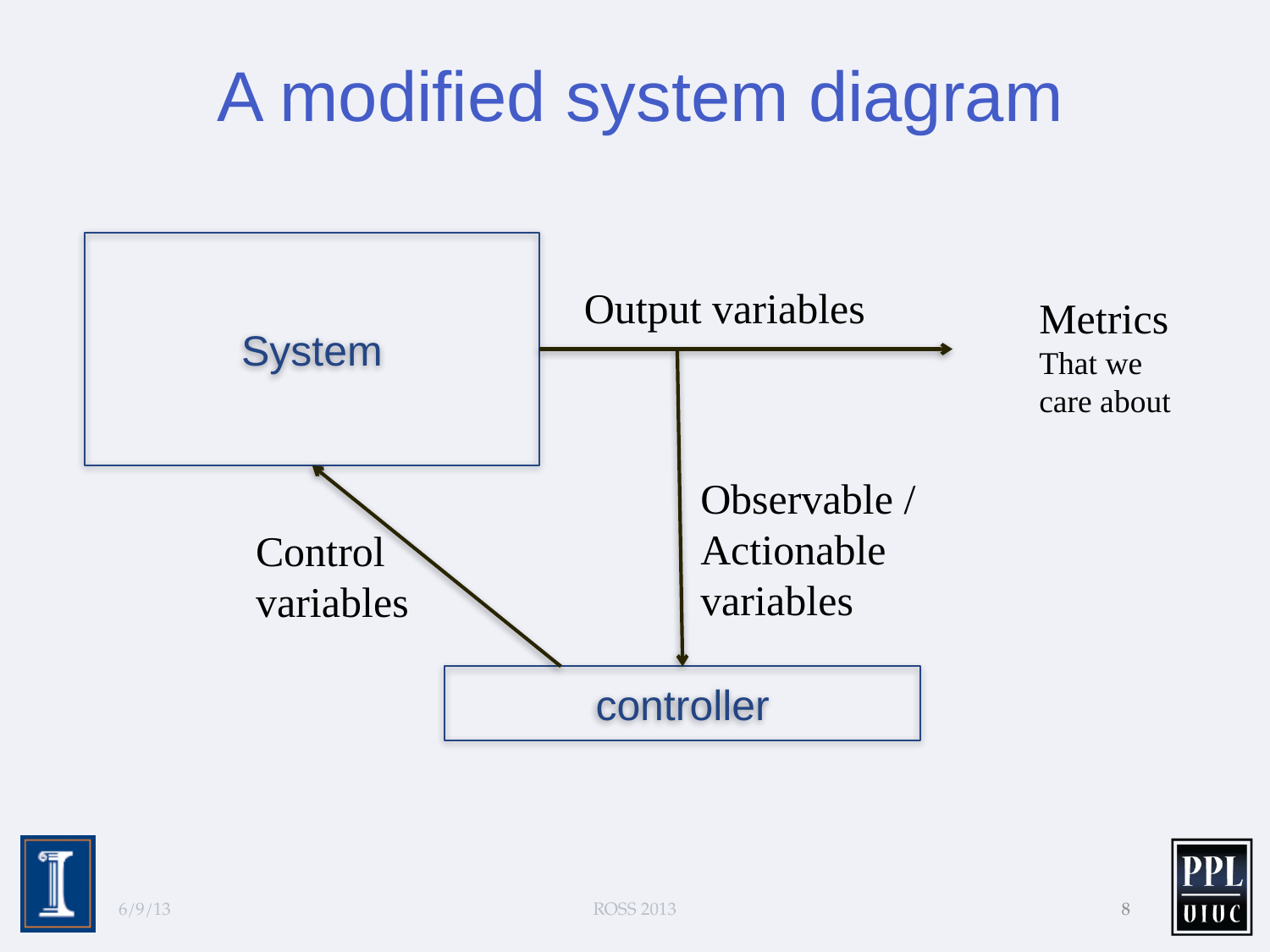

# A modified system diagram
System
Output variables
Metrics
That we care about
Observable / Actionable variables
Control variables
controller
6/9/13
ROSS 2013
8